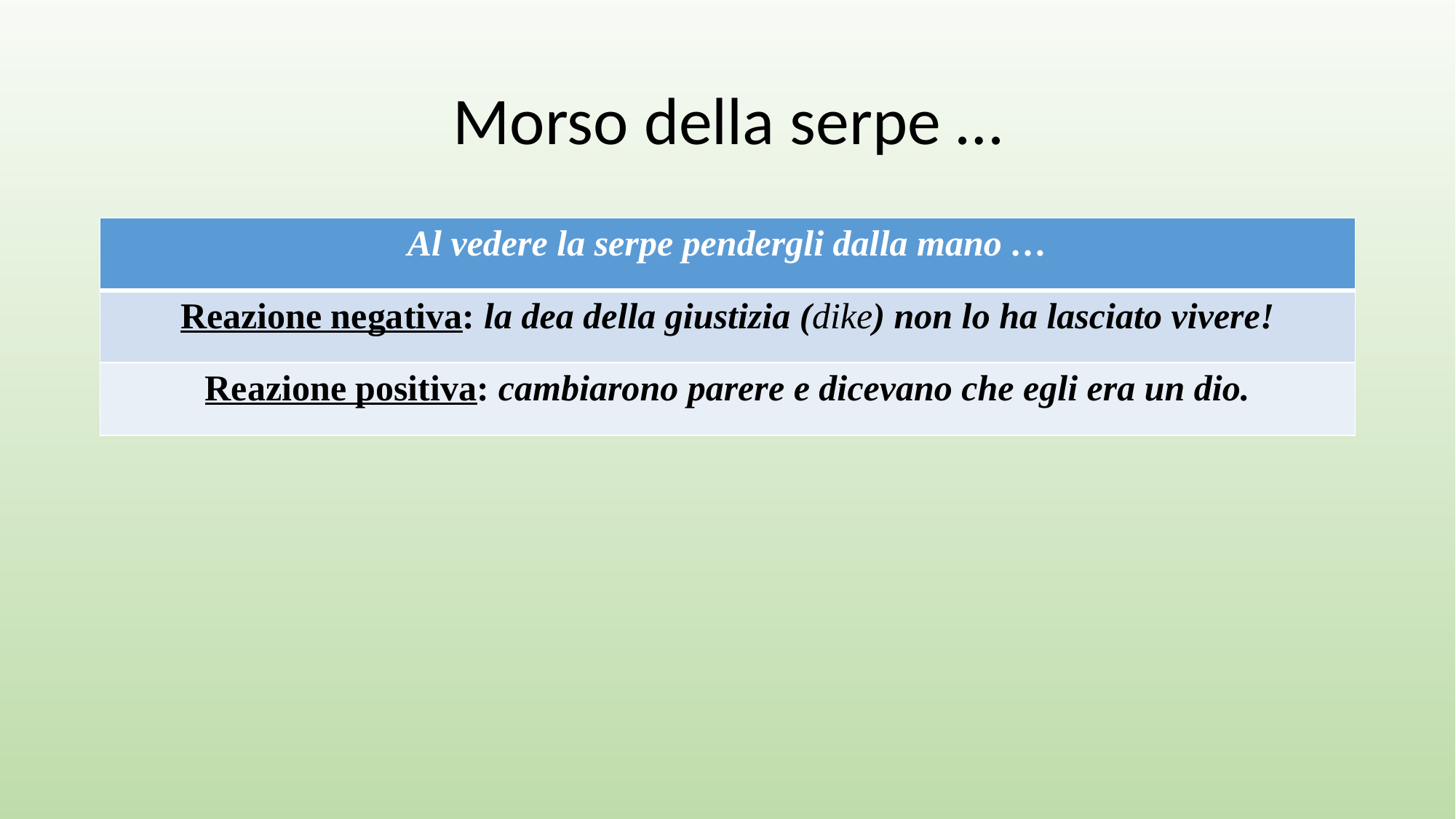

# Morso della serpe …
| Al vedere la serpe pendergli dalla mano … |
| --- |
| Reazione negativa: la dea della giustizia (dike) non lo ha lasciato vivere! |
| Reazione positiva: cambiarono parere e dicevano che egli era un dio. |